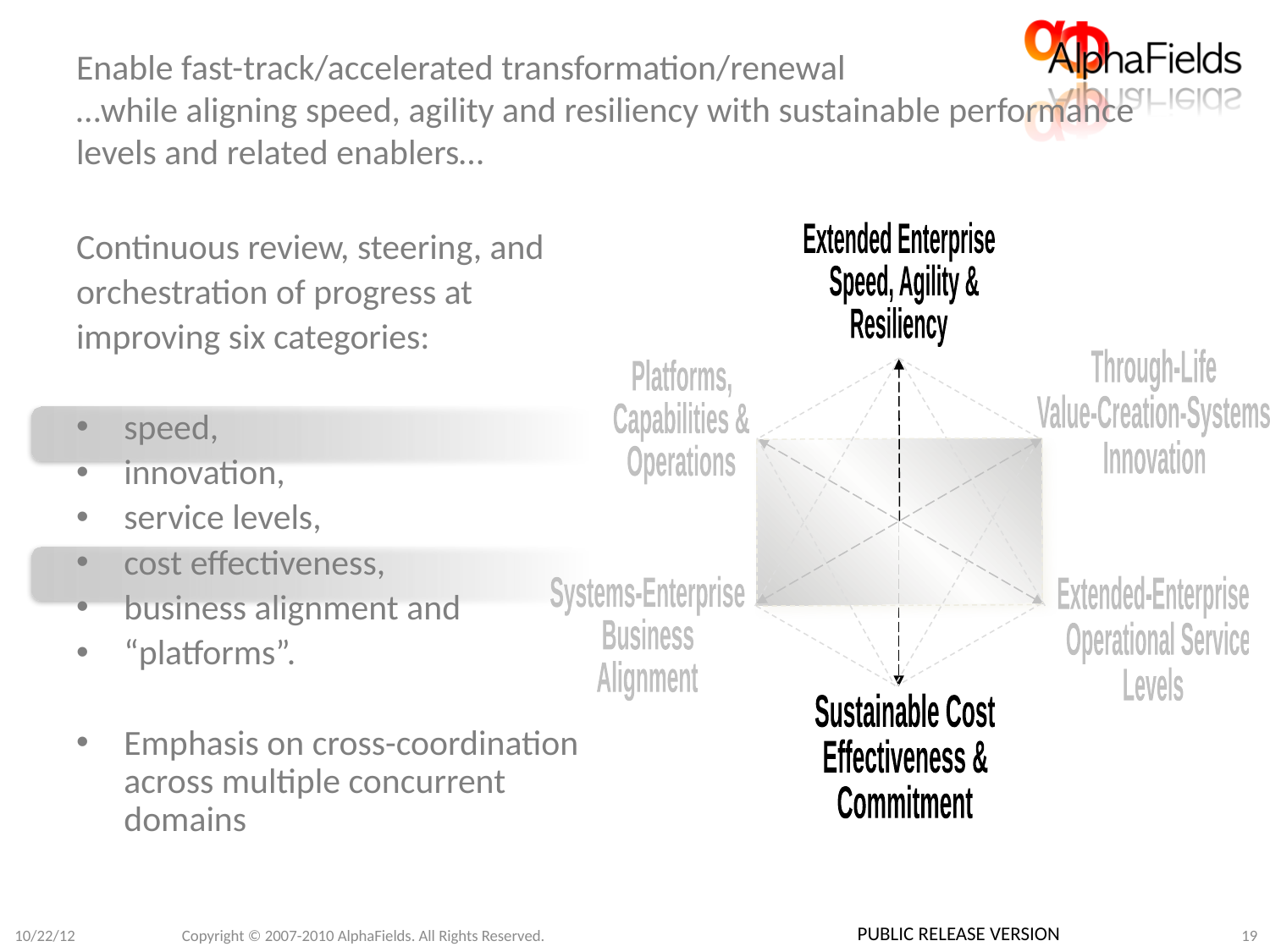

# Enable fast-track/accelerated transformation/renewal …while aligning speed, agility and resiliency with sustainable performance levels and related enablers…
Continuous review, steering, and
orchestration of progress at
improving six categories:

speed,
innovation,
service levels,
cost effectiveness,
business alignment and
“platforms”.

Emphasis on cross-coordination across multiple concurrent domains
Extended Enterprise
 Speed, Agility &
Resiliency
Through-Life
Value-Creation-Systems
Innovation

Platforms,
Capabilities &
Operations

Systems-Enterprise
Business
Alignment
Extended-Enterprise
 Operational Service
Levels

Sustainable Cost
Effectiveness &
Commitment
10/22/12
Copyright © 2007-2010 AlphaFields. All Rights Reserved.
19